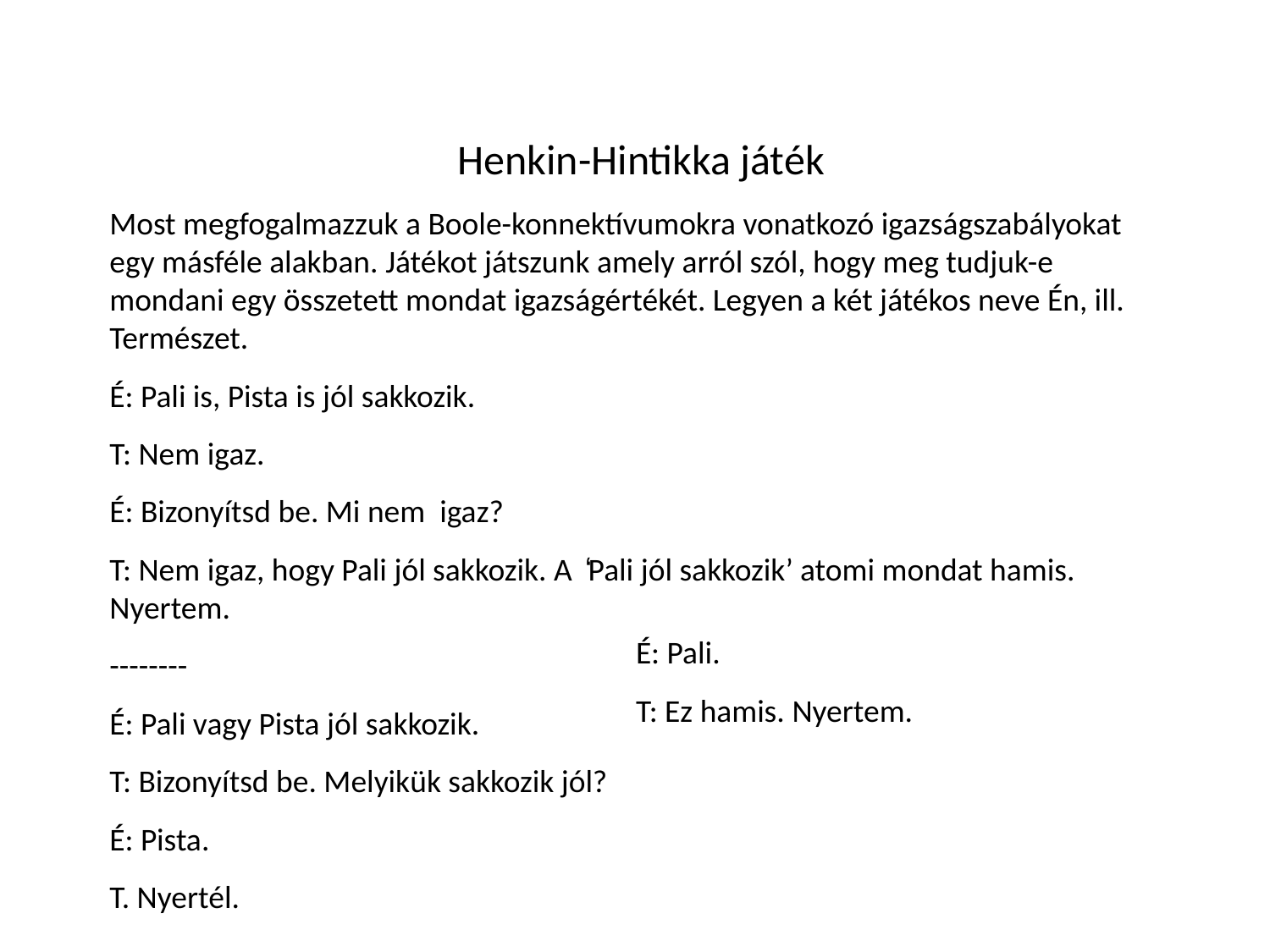

Henkin-Hintikka játék
Most megfogalmazzuk a Boole-konnektívumokra vonatkozó igazságszabályokat egy másféle alakban. Játékot játszunk amely arról szól, hogy meg tudjuk-e mondani egy összetett mondat igazságértékét. Legyen a két játékos neve Én, ill. Természet.
É: Pali is, Pista is jól sakkozik.
T: Nem igaz.
É: Bizonyítsd be. Mi nem  igaz?
T: Nem igaz, hogy Pali jól sakkozik. A  ̒Pali jól sakkozik’ atomi mondat hamis. Nyertem.
--------
É: Pali vagy Pista jól sakkozik.
T: Bizonyítsd be. Melyikük sakkozik jól?
É: Pista.
T. Nyertél.
É: Pali.
T: Ez hamis. Nyertem.